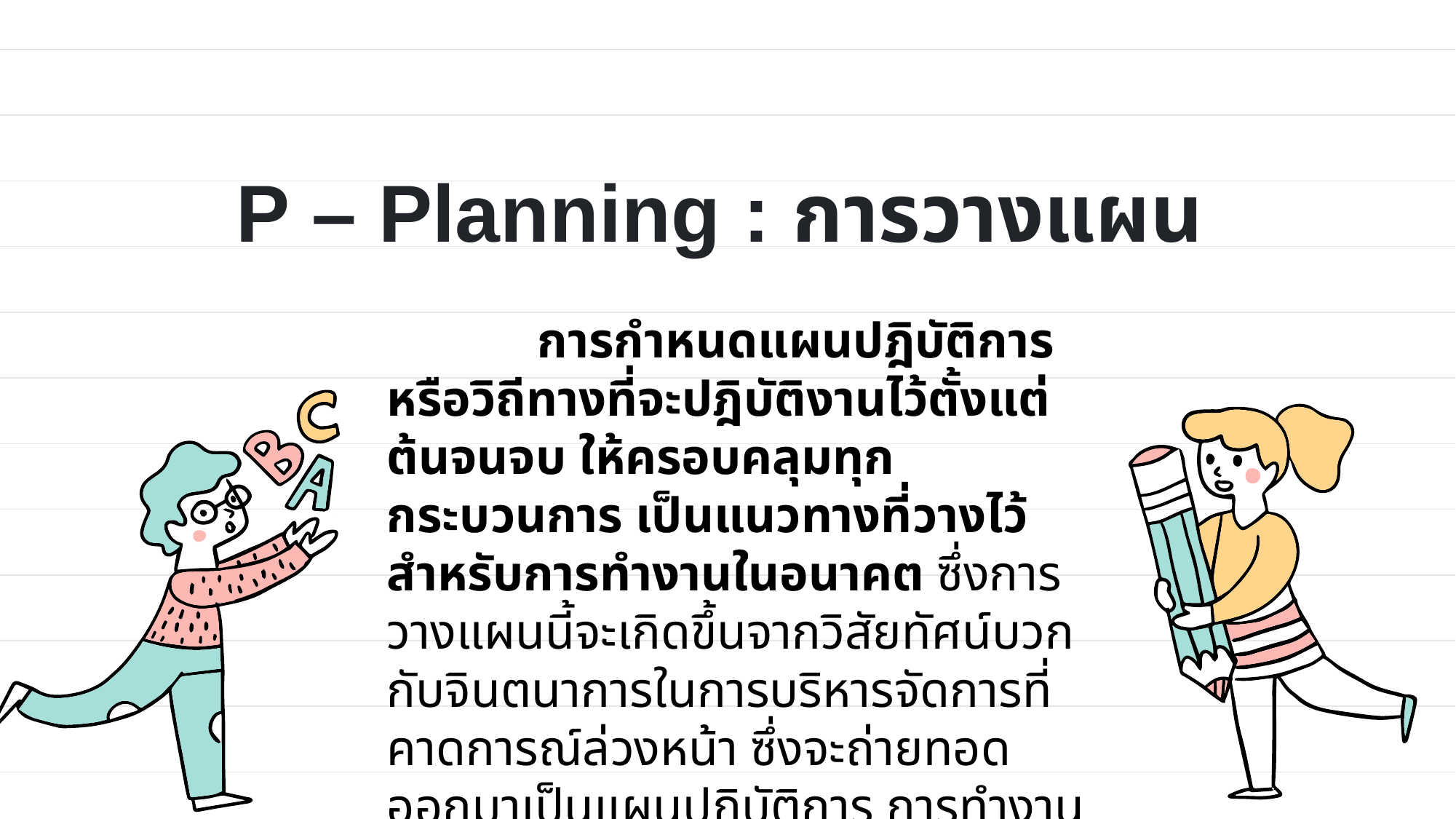

# P – Planning : การวางแผน
            การกำหนดแผนปฎิบัติการหรือวิถีทางที่จะปฎิบัติงานไว้ตั้งแต่ต้นจนจบ ให้ครอบคลุมทุกกระบวนการ เป็นแนวทางที่วางไว้สำหรับการทำงานในอนาคต ซึ่งการวางแผนนี้จะเกิดขึ้นจากวิสัยทัศน์บวกกับจินตนาการในการบริหารจัดการที่คาดการณ์ล่วงหน้า ซึ่งจะถ่ายทอดออกมาเป็นแผนปฎิบัติการ การทำงานและเป้าหมายที่จะต้องบรรลุสู่ความสำเร็จ